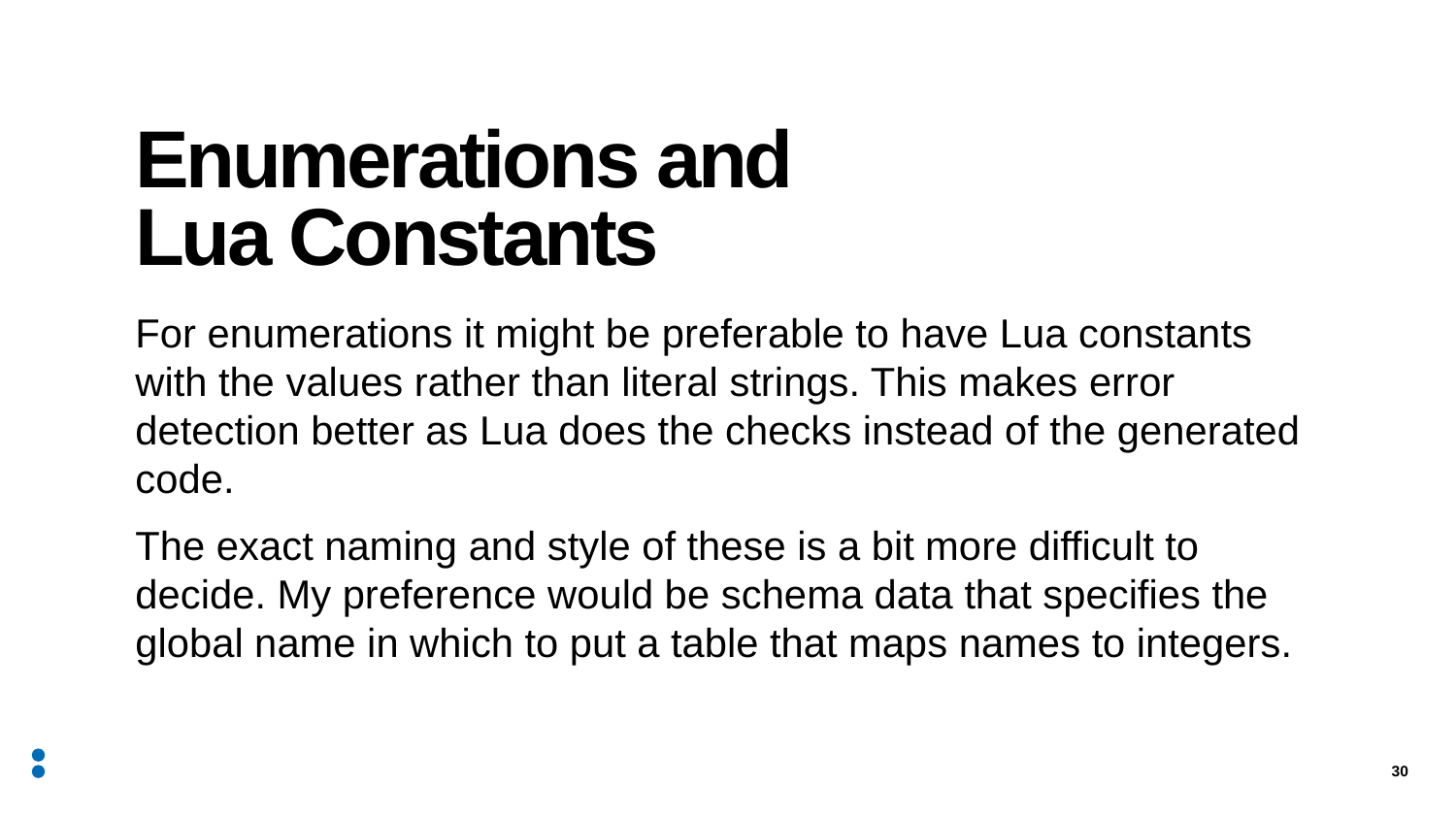

# Enumerations and Lua Constants
For enumerations it might be preferable to have Lua constants with the values rather than literal strings. This makes error detection better as Lua does the checks instead of the generated code.
The exact naming and style of these is a bit more difficult to decide. My preference would be schema data that specifies the global name in which to put a table that maps names to integers.
30